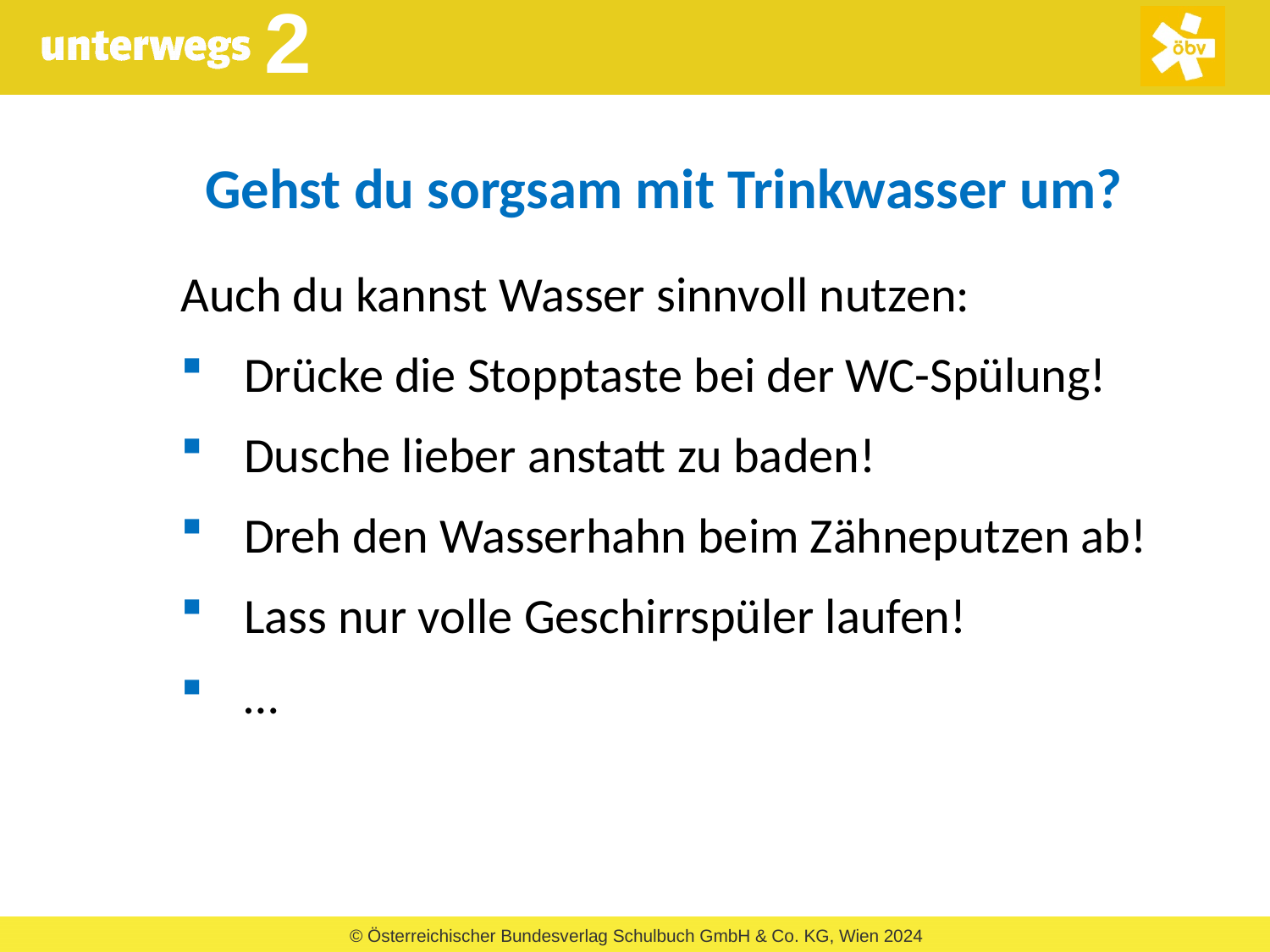

Gehst du sorgsam mit Trinkwasser um?
Auch du kannst Wasser sinnvoll nutzen:
Drücke die Stopptaste bei der WC-Spülung!
Dusche lieber anstatt zu baden!
Dreh den Wasserhahn beim Zähneputzen ab!
Lass nur volle Geschirrspüler laufen!
…